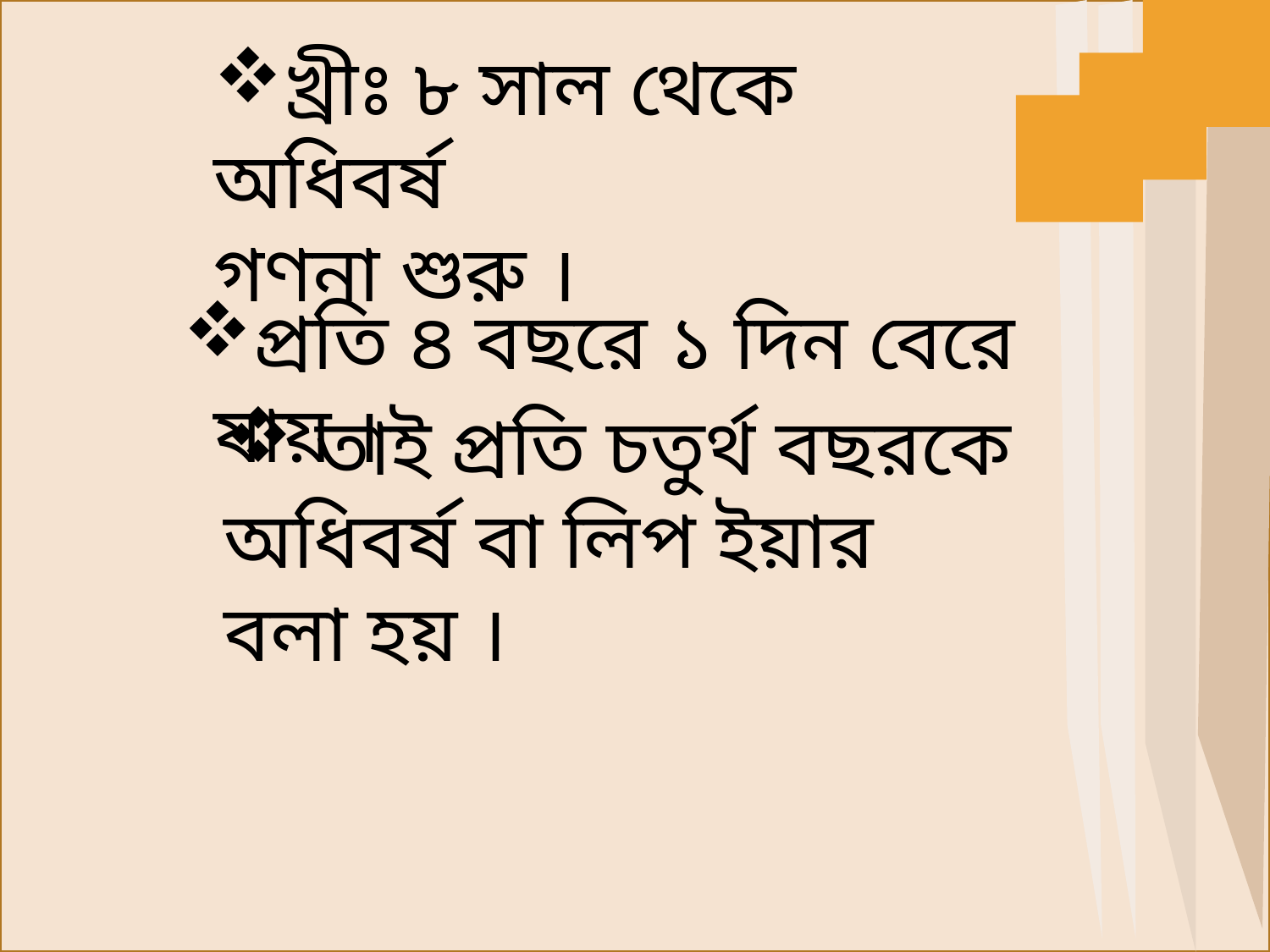

খ্রীঃ ৮ সাল থেকে অধিবর্ষ                     গণনা শুরু ।

প্রতি ৪ বছরে ১ দিন বেরে যায় ।
 তাই প্রতি চতুর্থ বছরকে অধিবর্ষ বা লিপ ইয়ার বলা হয় ।